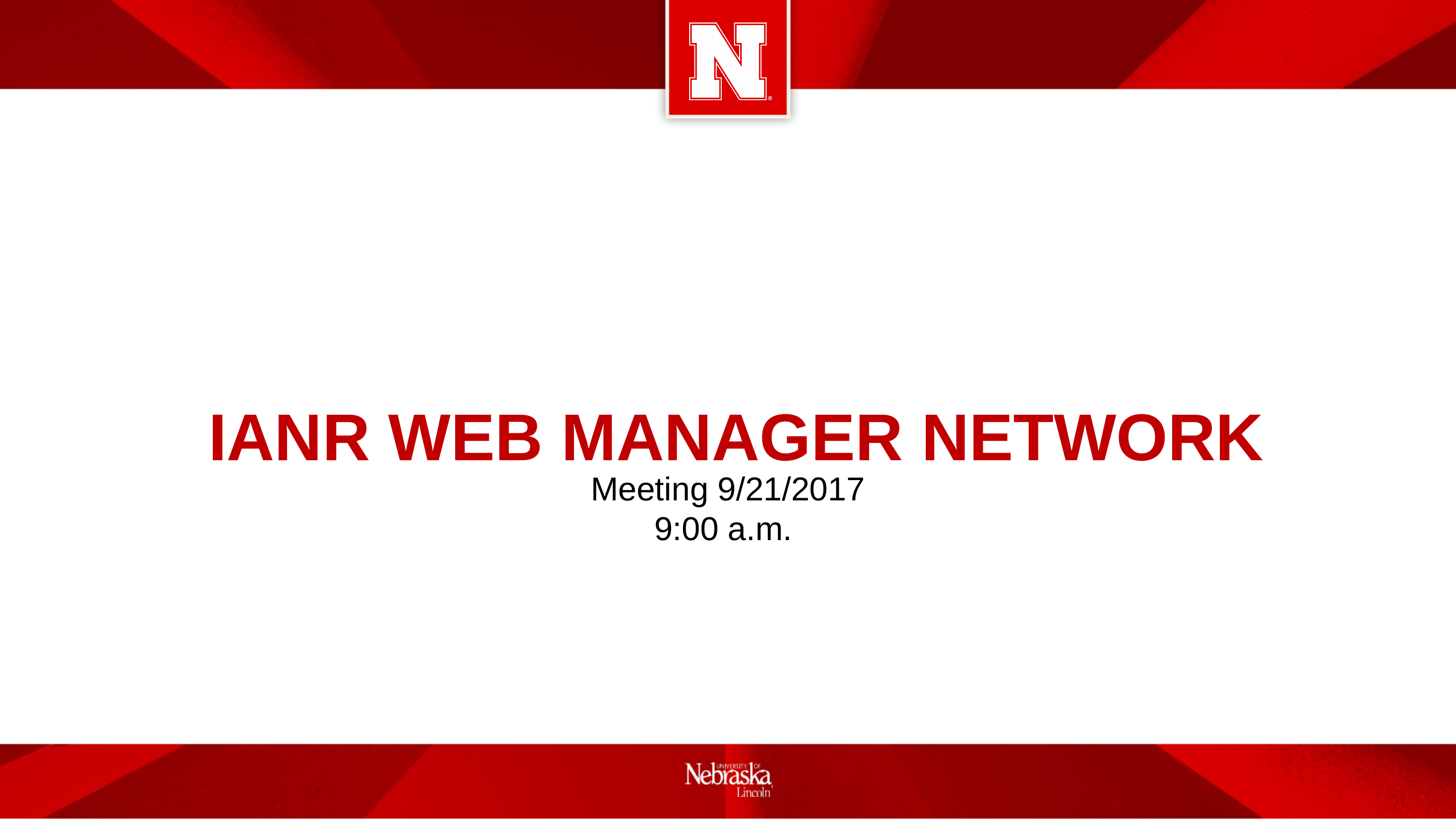

# IANR WEB MANAGER NETWORK
Meeting 9/21/2017
9:00 a.m.